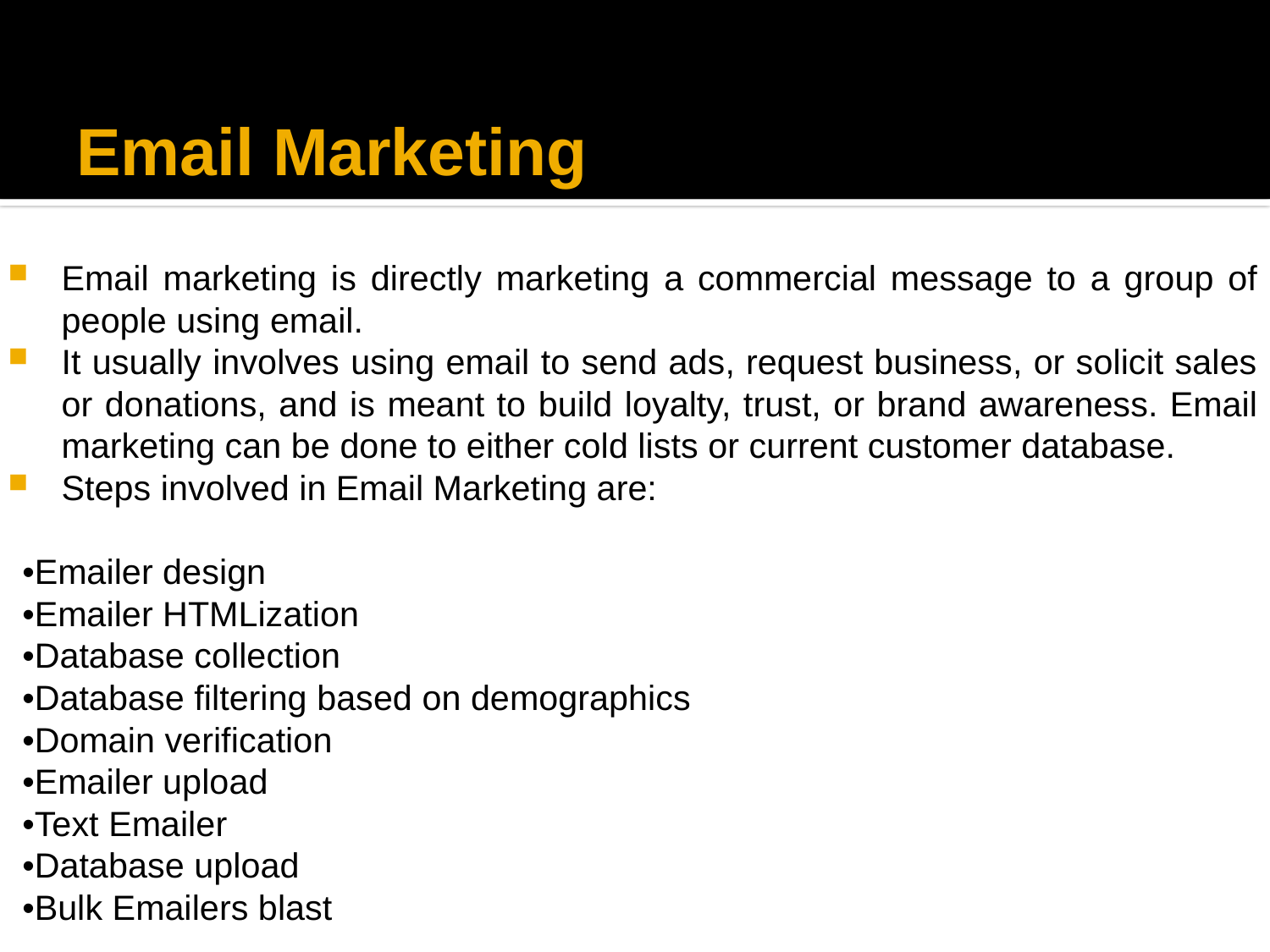

# Email Marketing

Email marketing is directly marketing a commercial message to a group of people using email.
It usually involves using email to send ads, request business, or solicit sales or donations, and is meant to build loyalty, trust, or brand awareness. Email marketing can be done to either cold lists or current customer database.
Steps involved in Email Marketing are:

•Emailer design
•Emailer HTMLization
•Database collection
•Database filtering based on demographics
•Domain verification
•Emailer upload
•Text Emailer
•Database upload
•Bulk Emailers blast